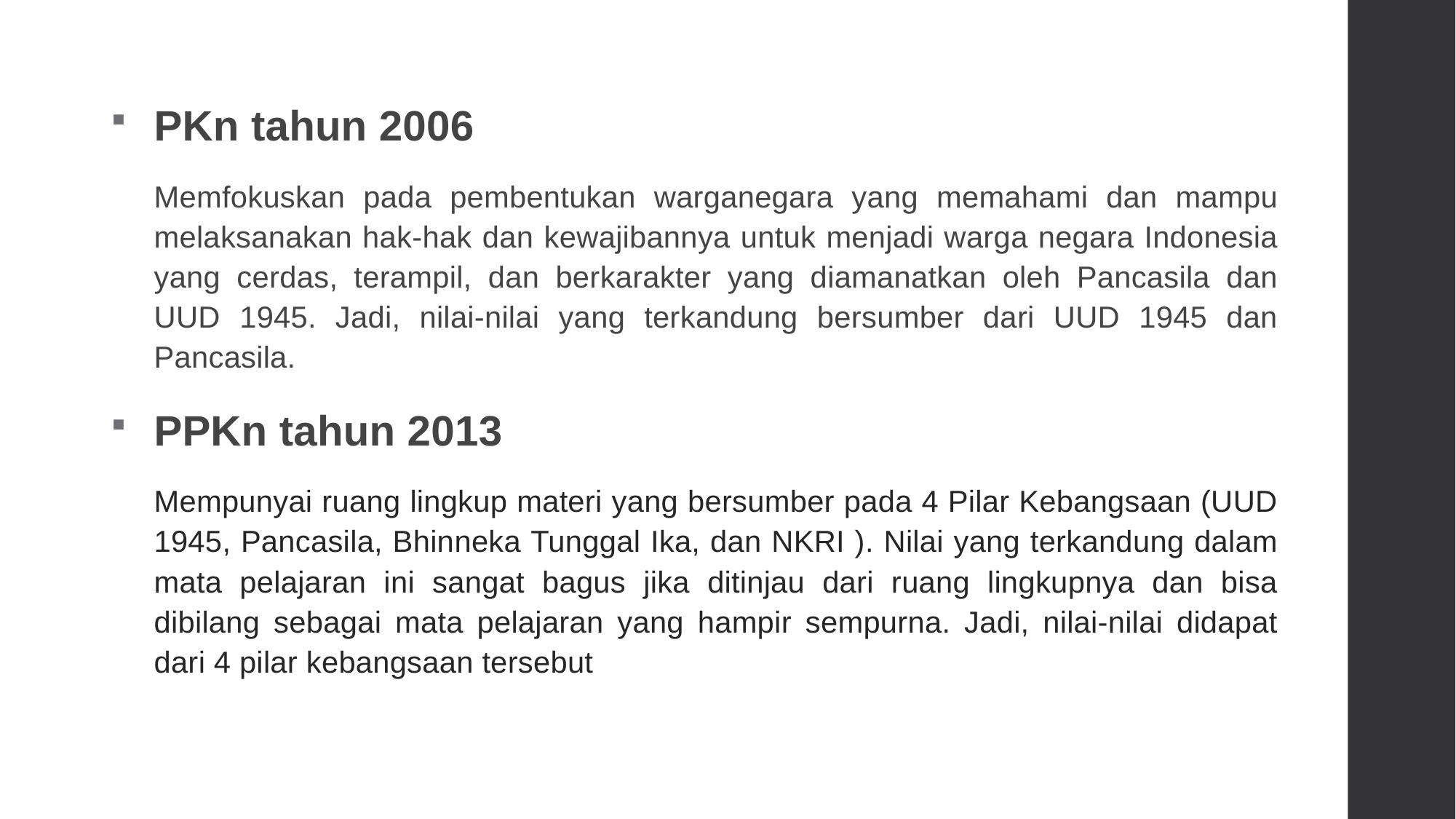

PKn tahun 2006
Memfokuskan pada pembentukan warganegara yang memahami dan mampu melaksanakan hak-hak dan kewajibannya untuk menjadi warga negara Indonesia yang cerdas, terampil, dan berkarakter yang diamanatkan oleh Pancasila dan UUD 1945. Jadi, nilai-nilai yang terkandung bersumber dari UUD 1945 dan Pancasila.
PPKn tahun 2013
Mempunyai ruang lingkup materi yang bersumber pada 4 Pilar Kebangsaan (UUD 1945, Pancasila, Bhinneka Tunggal Ika, dan NKRI ). Nilai yang terkandung dalam mata pelajaran ini sangat bagus jika ditinjau dari ruang lingkupnya dan bisa dibilang sebagai mata pelajaran yang hampir sempurna. Jadi, nilai-nilai didapat dari 4 pilar kebangsaan tersebut